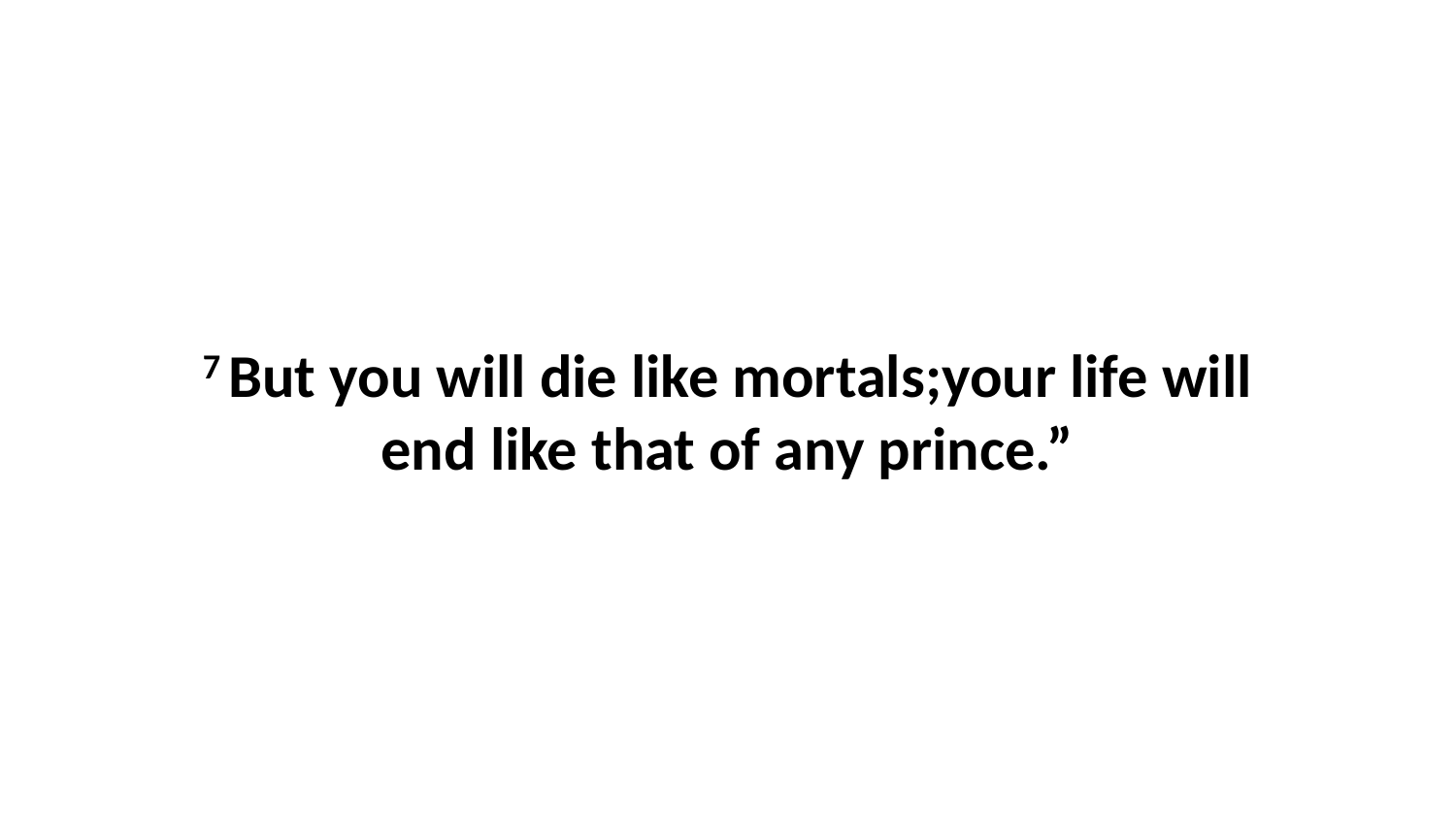

7 But you will die like mortals;your life will end like that of any prince.”